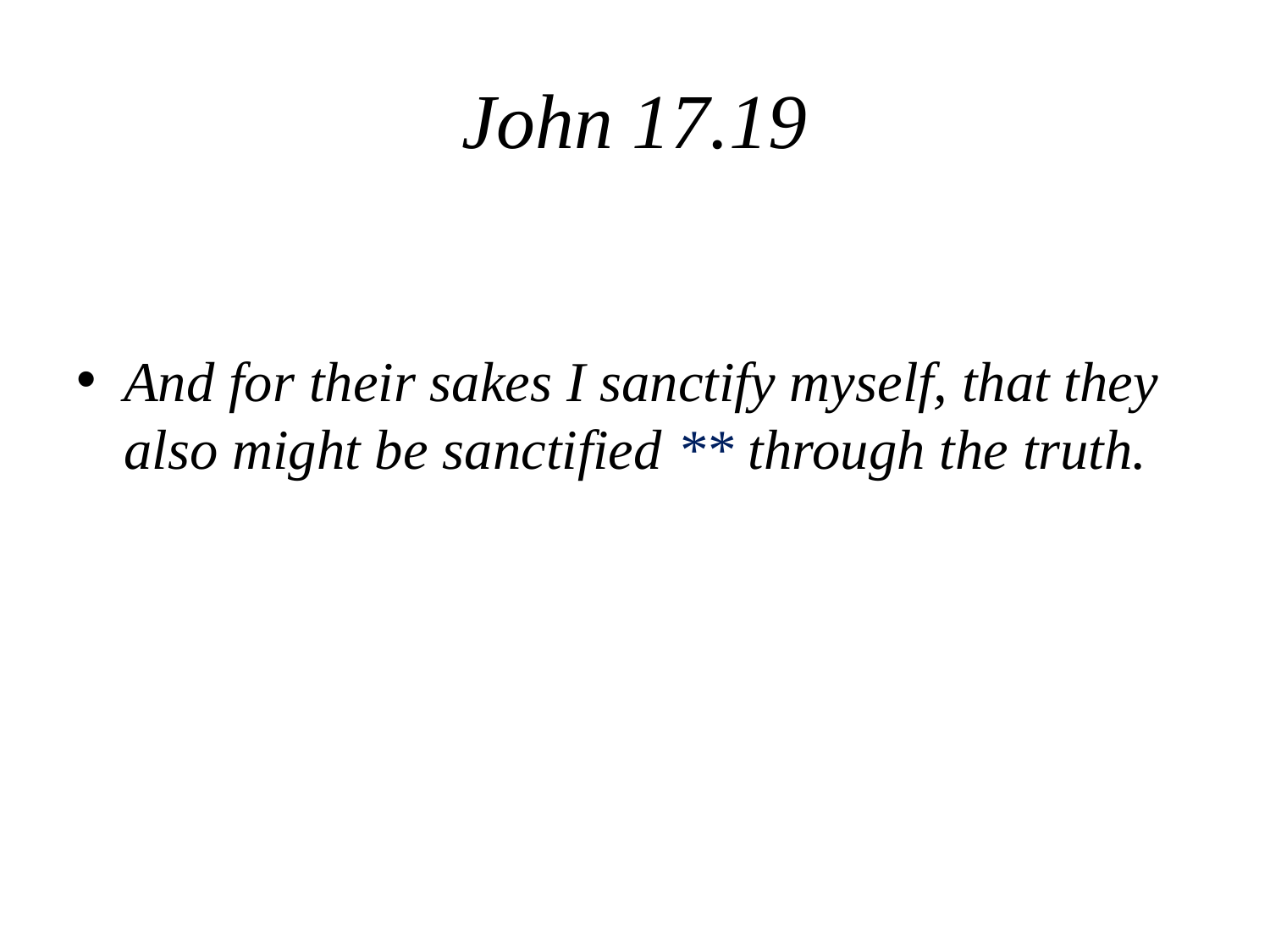

# John 17.19
And for their sakes I sanctify myself, that they also might be sanctified ** through the truth.